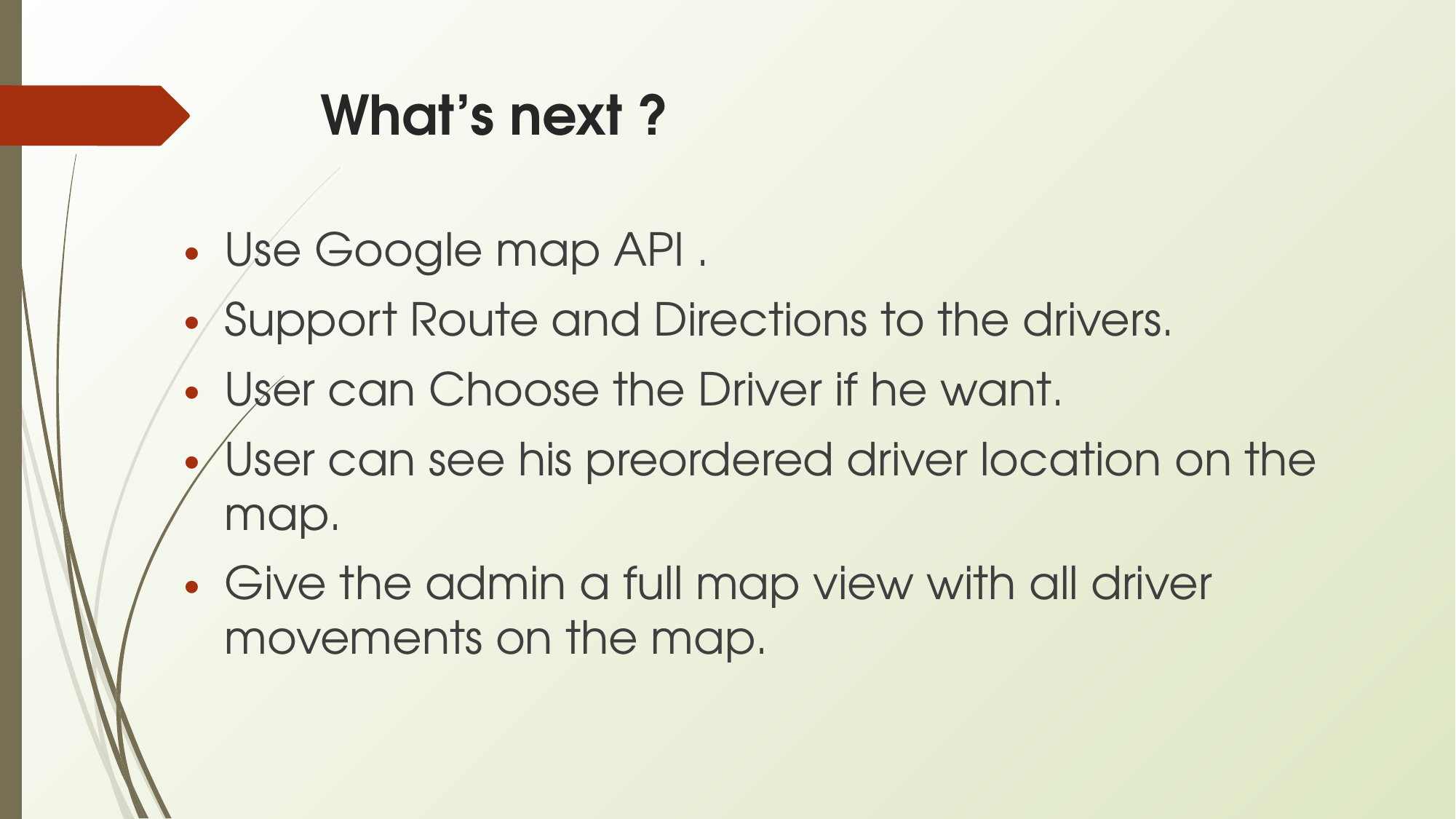

# What’s next ?

Use Google map API .
Support Route and Directions to the drivers.
User can Choose the Driver if he want.
User can see his preordered driver location on the map.
Give the admin a full map view with all driver movements on the map.